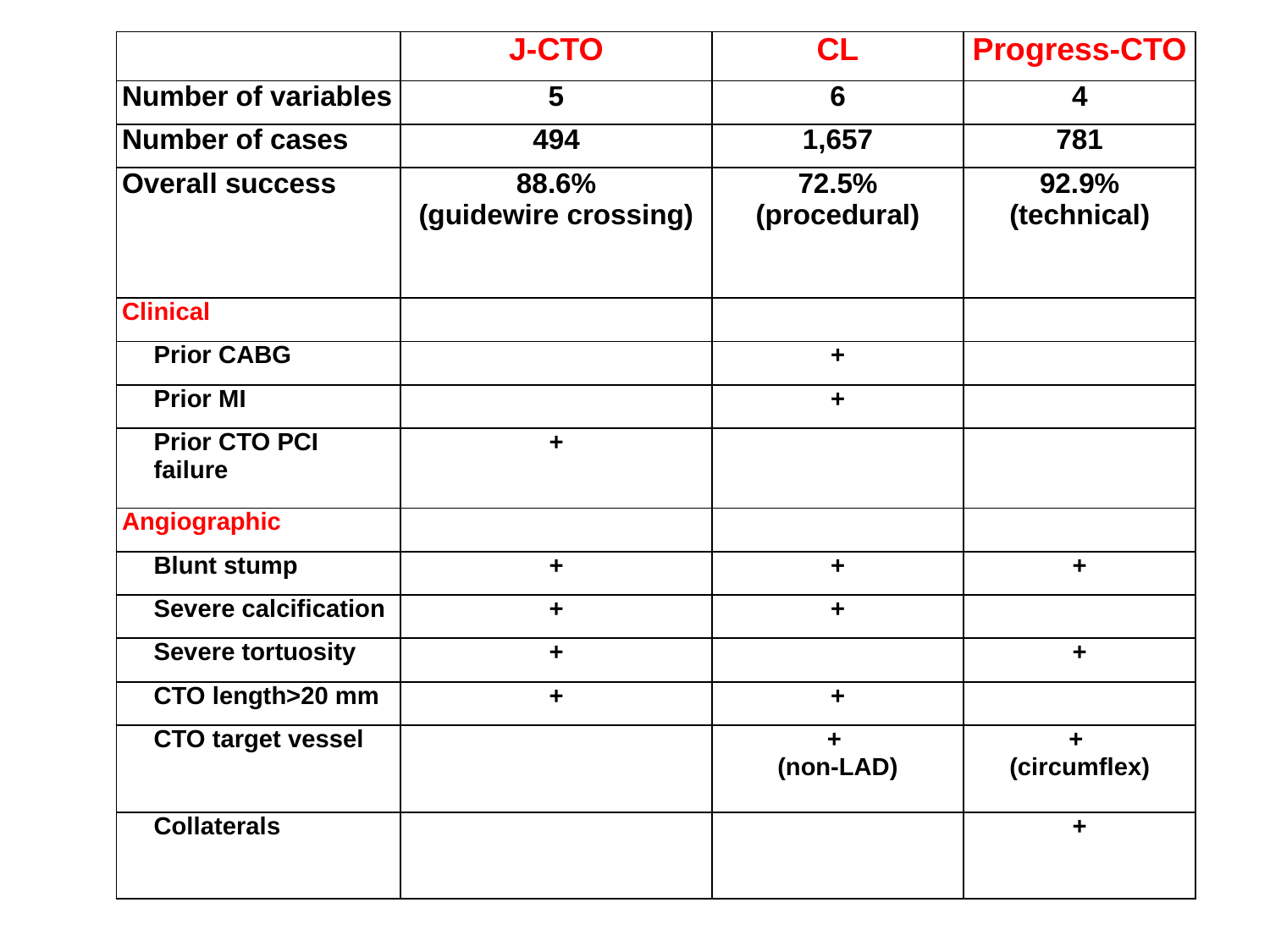

|  | J-CTO | CL | Progress-CTO |
| --- | --- | --- | --- |
| Number of variables | 5 | 6 | 4 |
| Number of cases | 494 | 1,657 | 781 |
| Overall success | 88.6% (guidewire crossing) | 72.5% (procedural) | 92.9% (technical) |
| Clinical |  |  |  |
| Prior CABG |  | + |  |
| Prior MI |  | + |  |
| Prior CTO PCI failure | + |  |  |
| Angiographic |  |  |  |
| Blunt stump | + | + | + |
| Severe calcification | + | + |  |
| Severe tortuosity | + |  | + |
| CTO length>20 mm | + | + |  |
| CTO target vessel |  | + (non-LAD) | + (circumflex) |
| Collaterals |  |  | + |